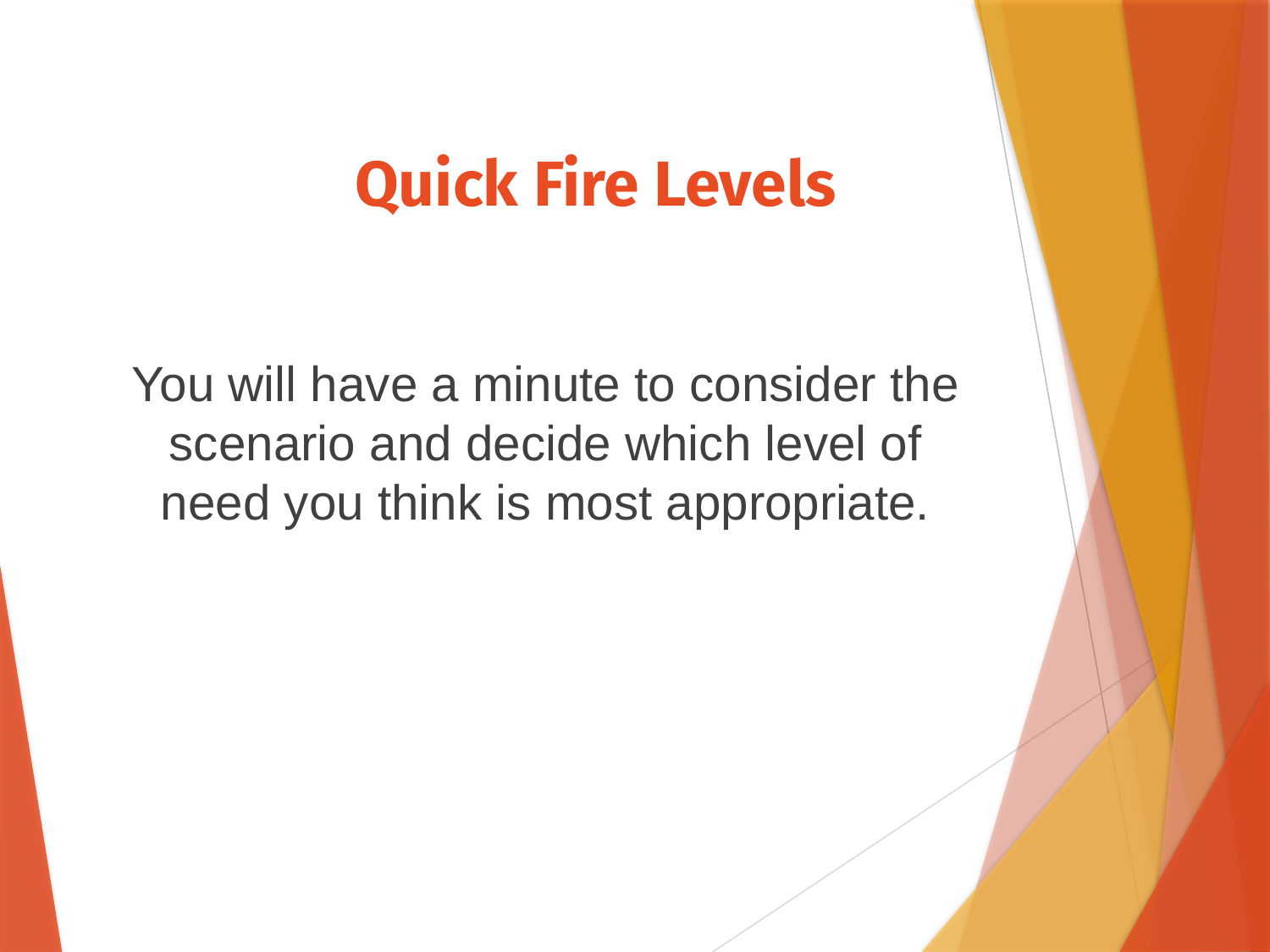

# Quick Fire Levels
You will have a minute to consider the scenario and decide which level of need you think is most appropriate.